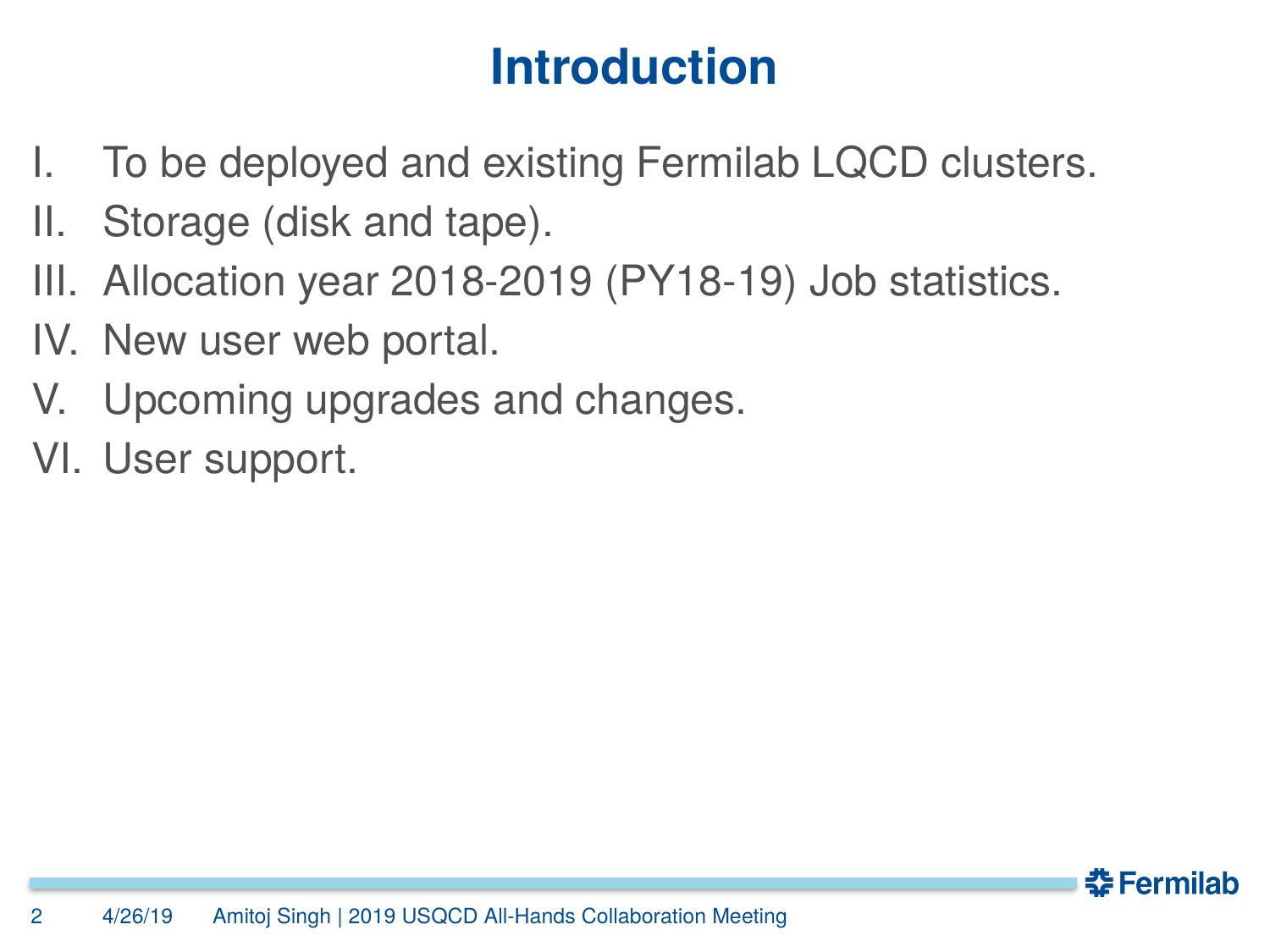

# Introduction
To be deployed and existing Fermilab LQCD clusters.
Storage (disk and tape).
Allocation year 2018-2019 (PY18-19) Job statistics.
New user web portal.
Upcoming upgrades and changes.
User support.

2
4/26/19
Amitoj Singh | 2019 USQCD All-Hands Collaboration Meeting